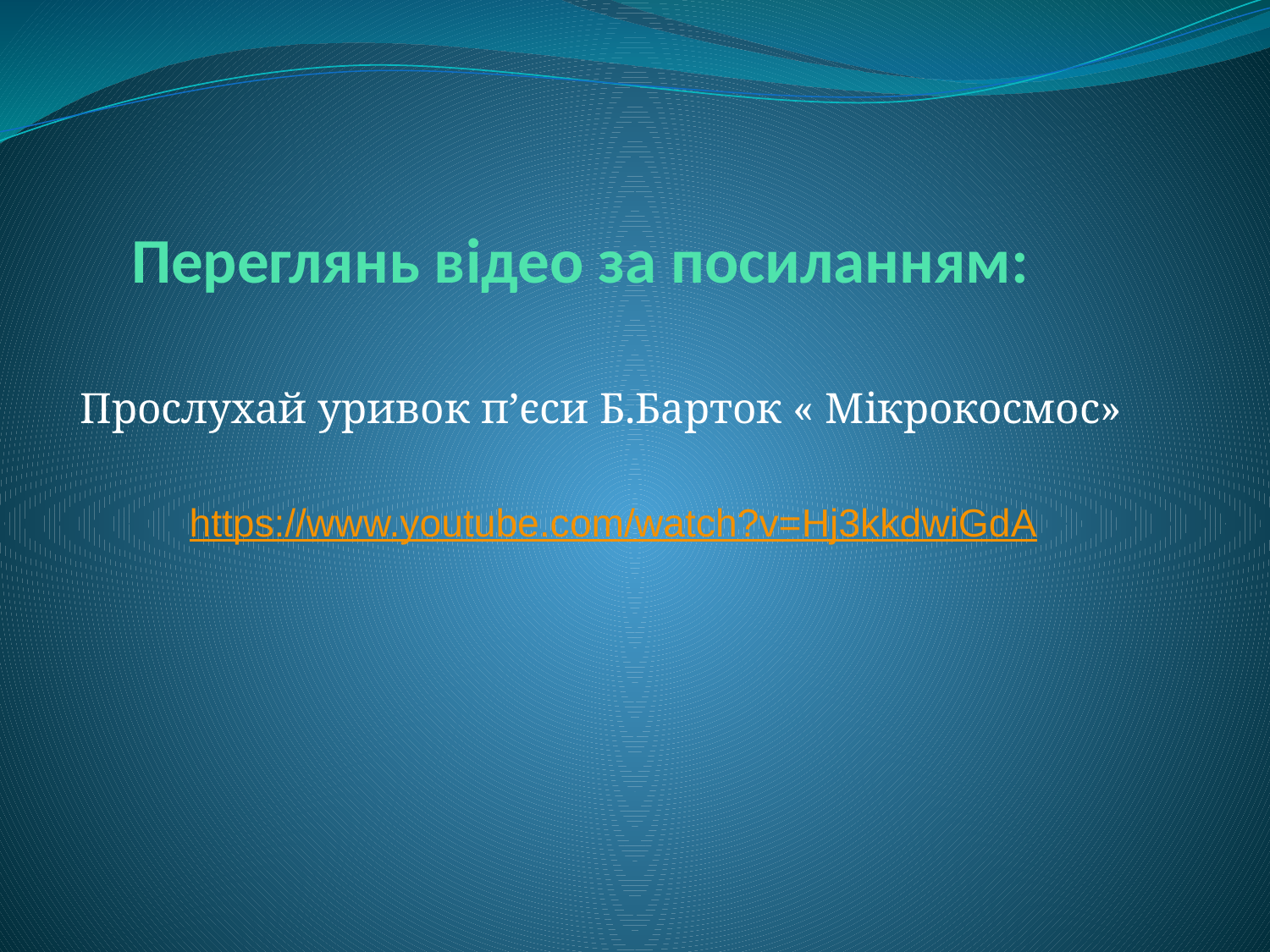

# Переглянь відео за посиланням:
Прослухай уривок п’єси Б.Барток « Мікрокосмос»

https://www.youtube.com/watch?v=Hj3kkdwiGdA